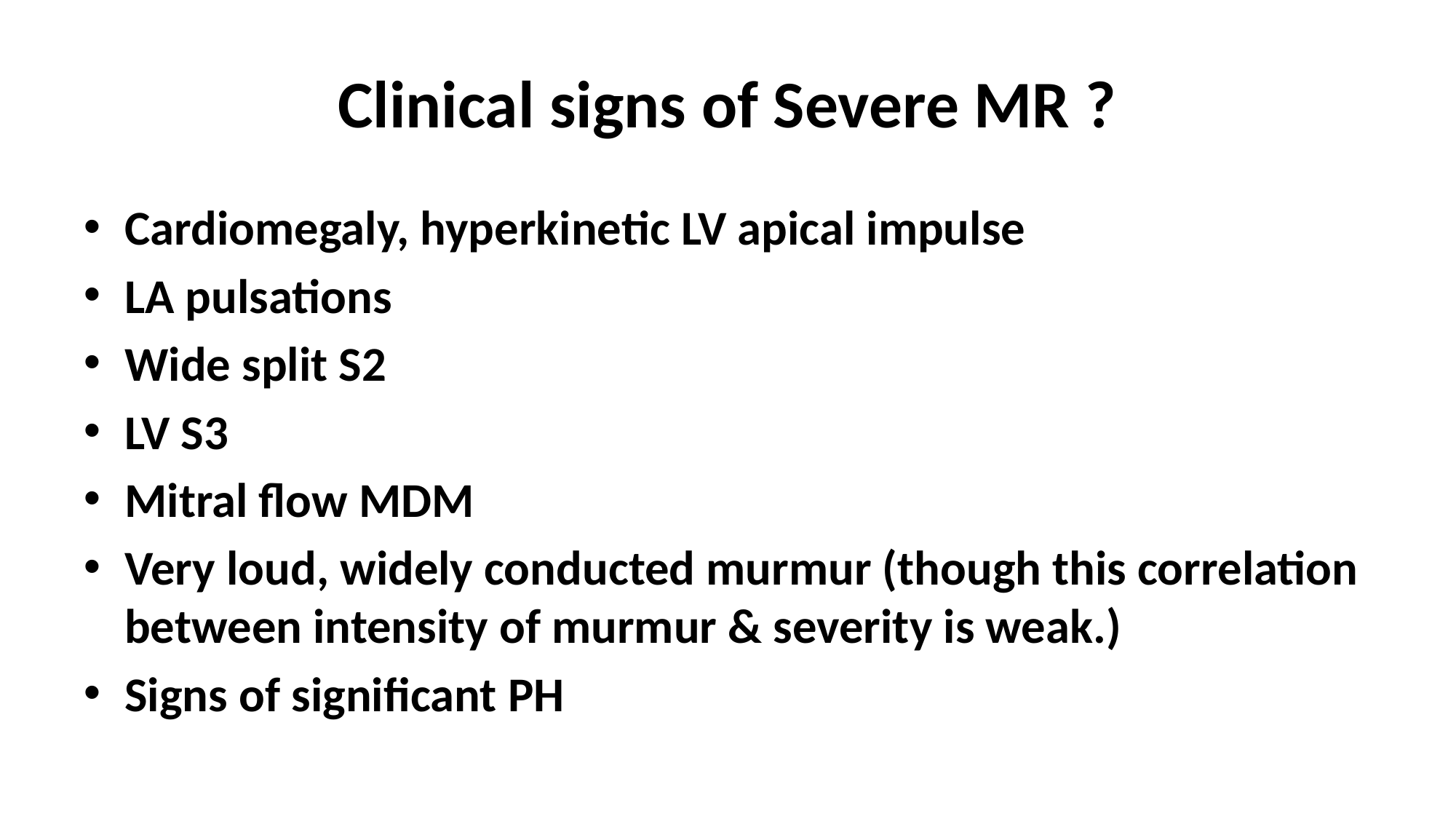

# Clinical signs of Severe MR ?
Cardiomegaly, hyperkinetic LV apical impulse
LA pulsations
Wide split S2
LV S3
Mitral flow MDM
Very loud, widely conducted murmur (though this correlation between intensity of murmur & severity is weak.)
Signs of significant PH